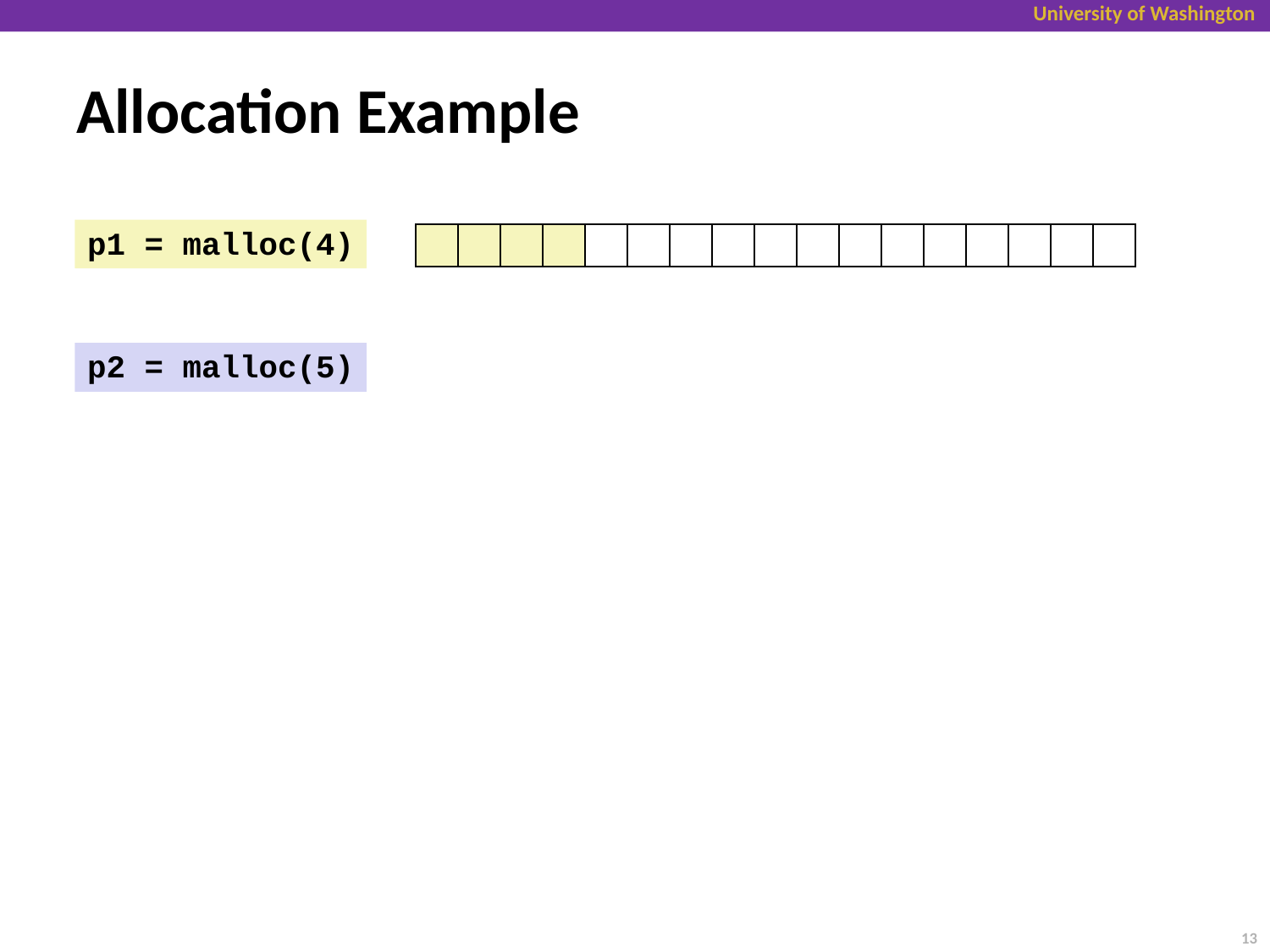

# Allocation Example
p1 = malloc(4)

p2 = malloc(5)
13